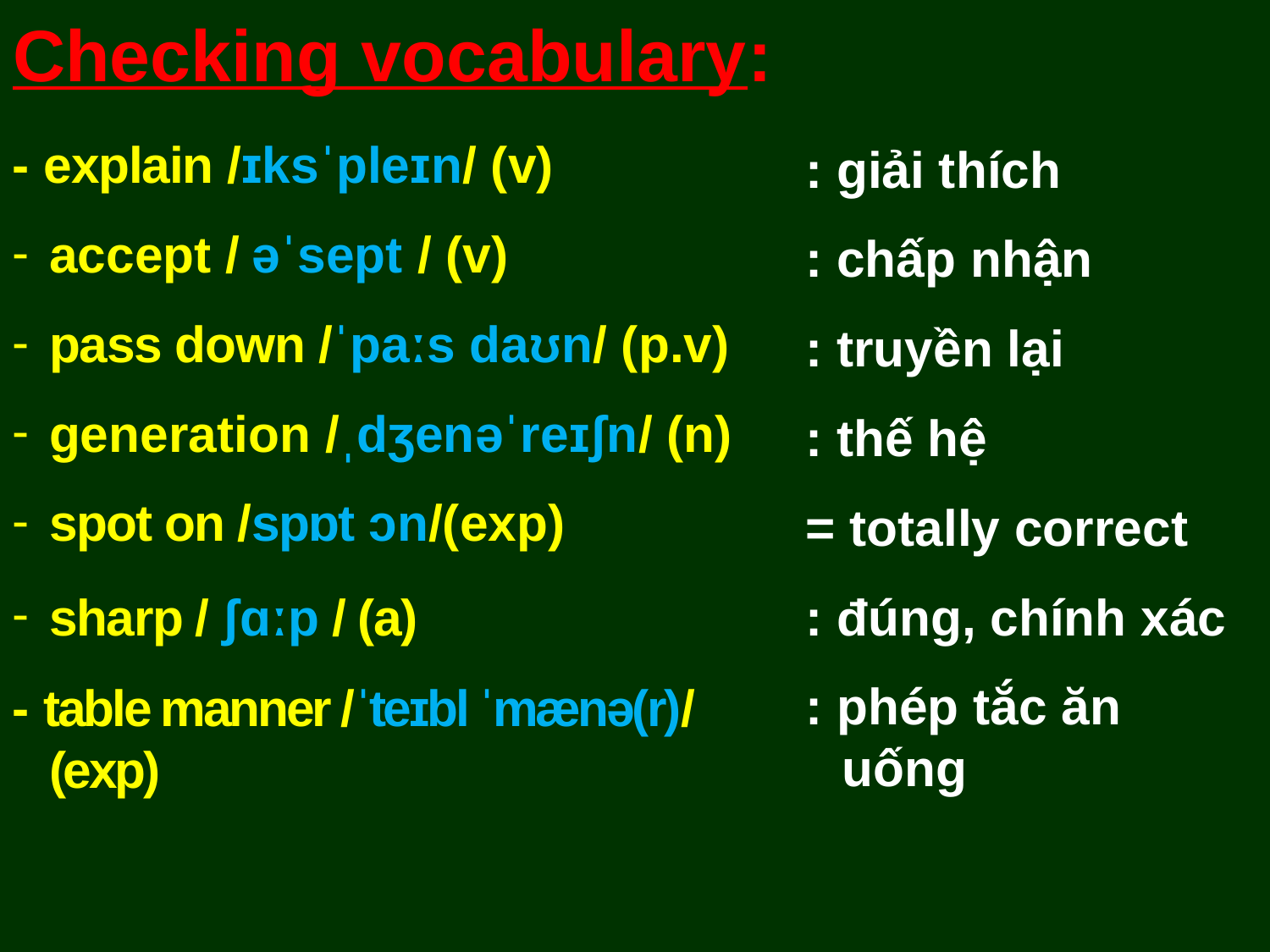

Checking vocabulary:
- explain /ɪksˈpleɪn/ (v)
accept / əˈsept / (v)
pass down /ˈpaːs daʊn/ (p.v)
generation /ˌdʒenəˈreɪʃn/ (n)
spot on /spɒt ɔn/(exp)
sharp / ʃɑːp / (a)
- table manner /ˈteɪbl ˈmænə(r)/ (exp)
: giải thích
: chấp nhận
: truyền lại
: thế hệ
= totally correct
: đúng, chính xác
: phép tắc ăn uống